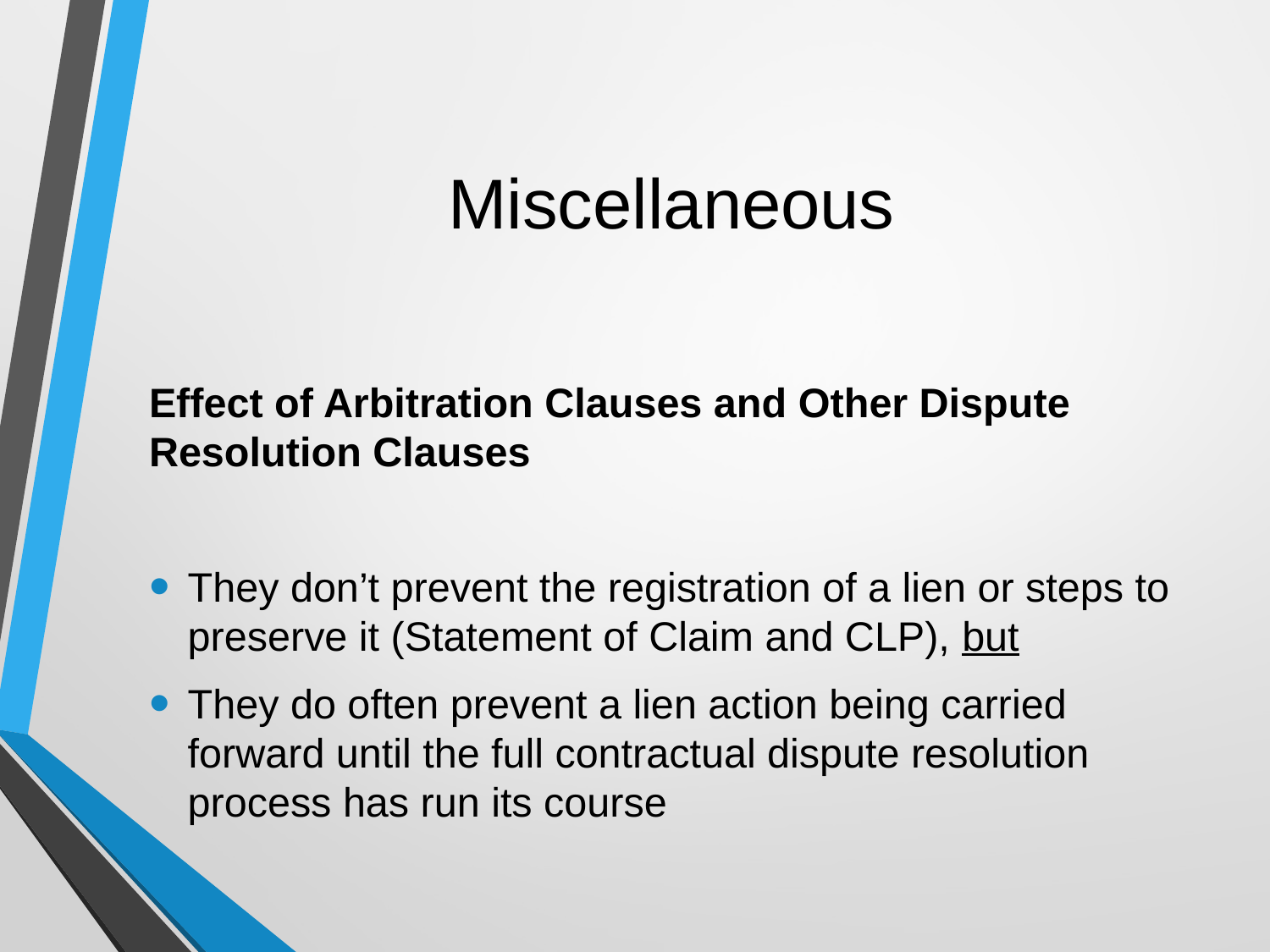

# Miscellaneous
Effect of Arbitration Clauses and Other Dispute Resolution Clauses

They don’t prevent the registration of a lien or steps to preserve it (Statement of Claim and CLP), but
They do often prevent a lien action being carried forward until the full contractual dispute resolution process has run its course